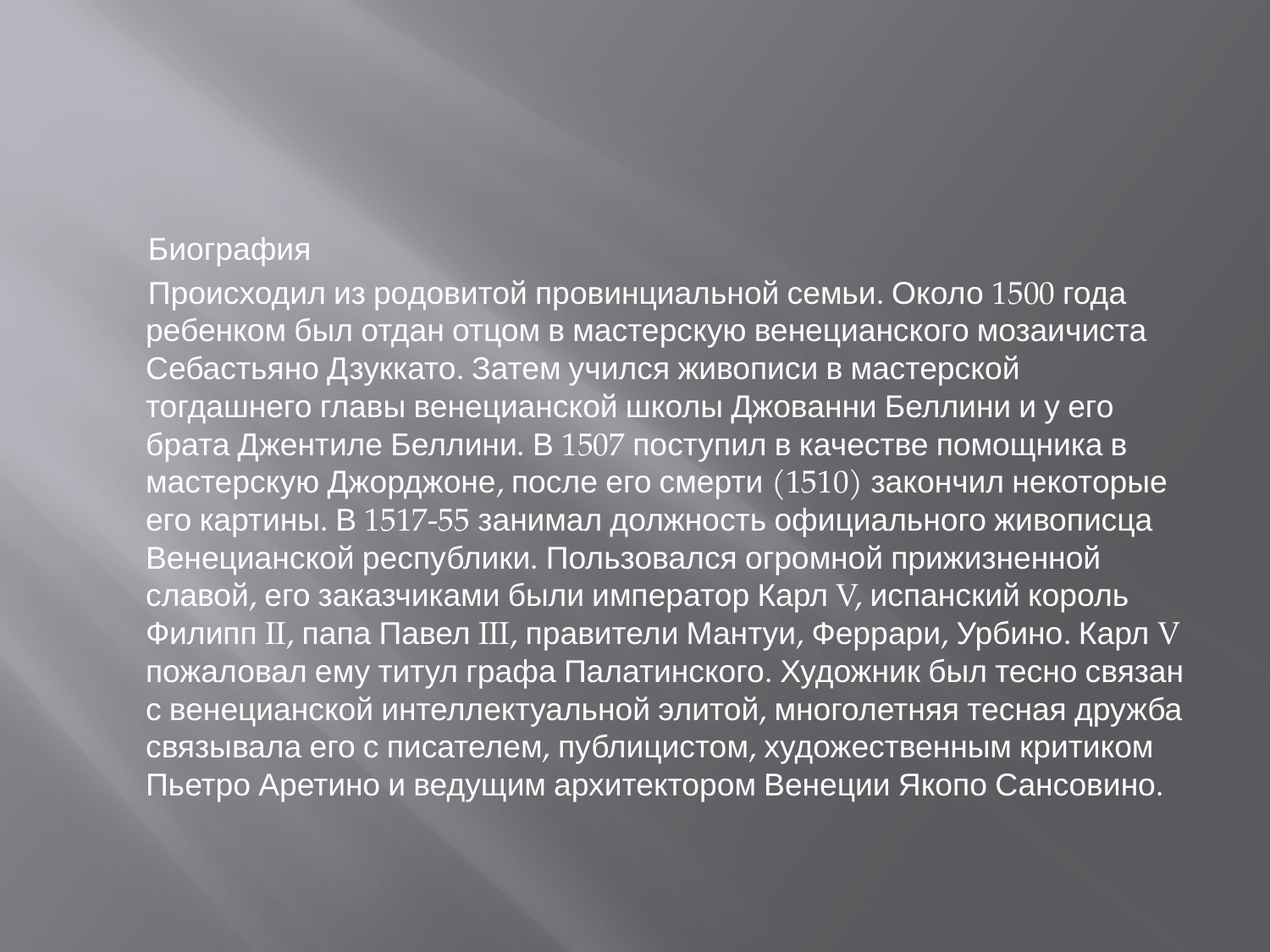

#
       Биография
       Происходил из родовитой провинциальной семьи. Около 1500 года ребенком был отдан отцом в мастерскую венецианского мозаичиста Себастьяно Дзуккато. Затем учился живописи в мастерской тогдашнего главы венецианской школы Джованни Беллини и у его брата Джентиле Беллини. В 1507 поступил в качестве помощника в мастерскую Джорджоне, после его смерти (1510) закончил некоторые его картины. В 1517-55 занимал должность официального живописца Венецианской республики. Пользовался огромной прижизненной славой, его заказчиками были император Карл V, испанский король Филипп II, папа Павел III, правители Мантуи, Феррари, Урбино. Карл V пожаловал ему титул графа Палатинского. Художник был тесно связан с венецианской интеллектуальной элитой, многолетняя тесная дружба связывала его с писателем, публицистом, художественным критиком Пьетро Аретино и ведущим архитектором Венеции Якопо Сансовино.